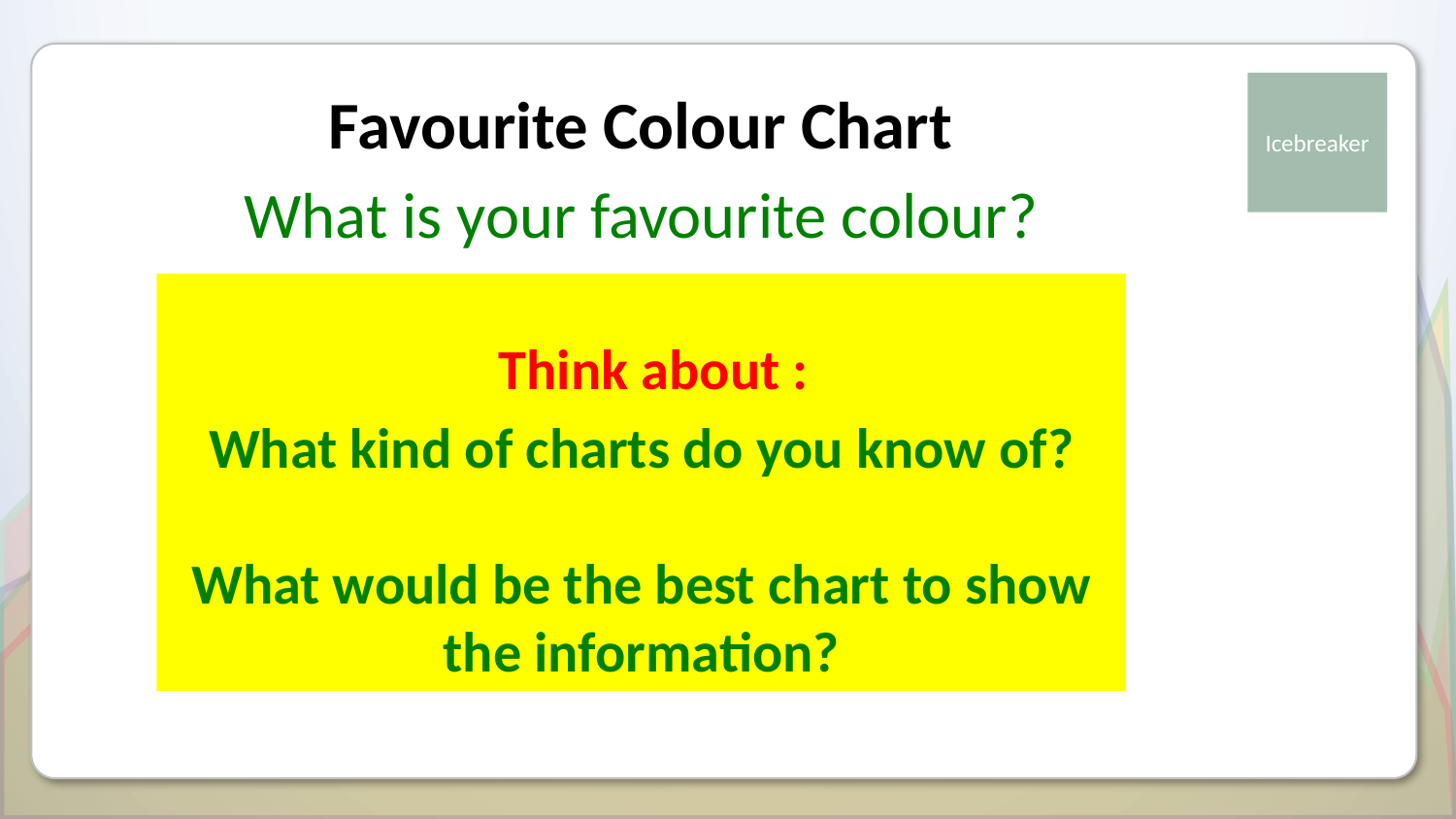

# Favourite Colour Chart
What is your favourite colour?
 Think about :
What kind of charts do you know of?

What would be the best chart to show the information?